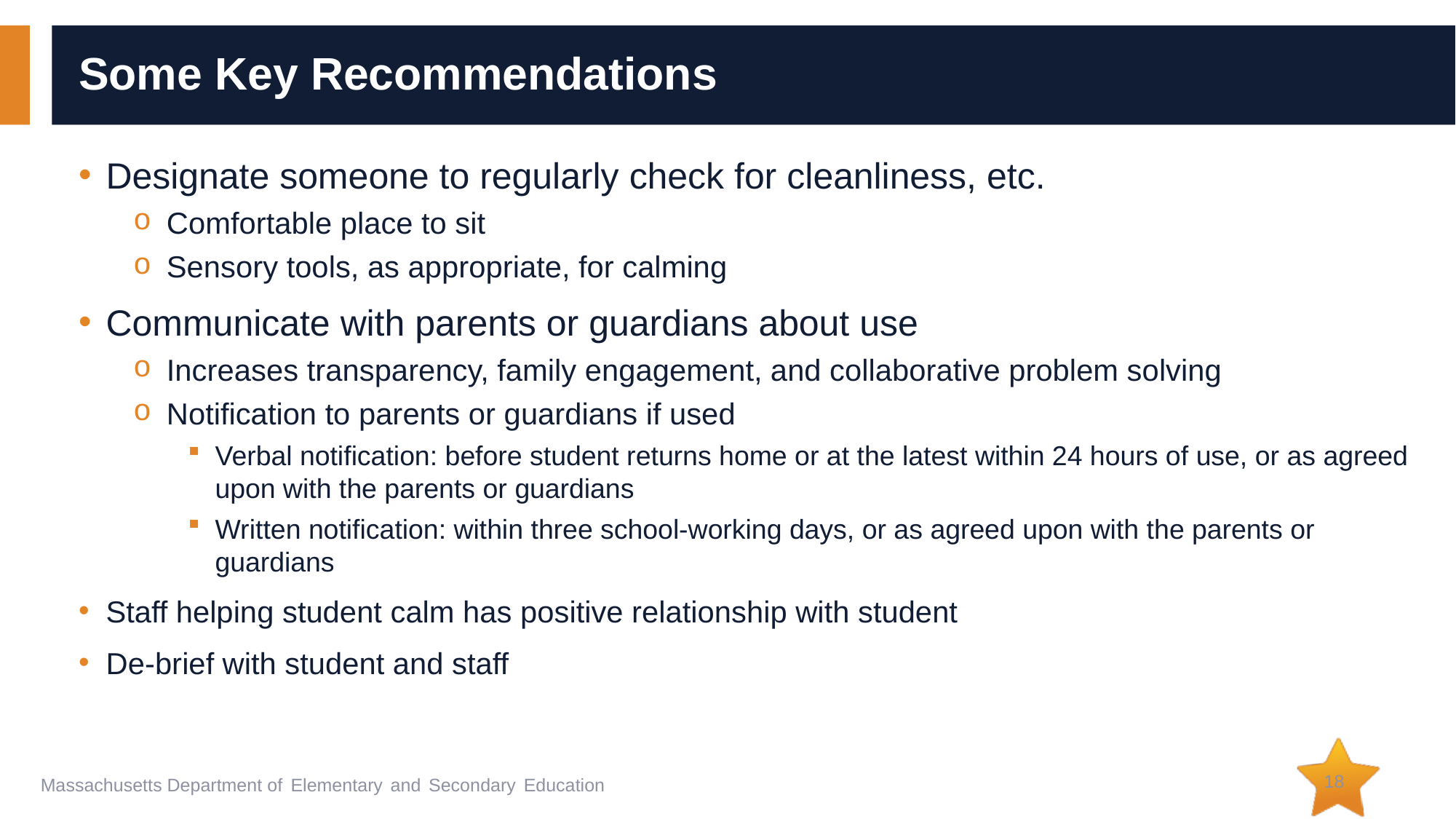

# Some Key Recommendations
Designate someone to regularly check for cleanliness, etc.
Comfortable place to sit
Sensory tools, as appropriate, for calming
Communicate with parents or guardians about use
Increases transparency, family engagement, and collaborative problem solving
Notification to parents or guardians if used
Verbal notification: before student returns home or at the latest within 24 hours of use, or as agreed upon with the parents or guardians
Written notification: within three school-working days, or as agreed upon with the parents or guardians
Staff helping student calm has positive relationship with student
De-brief with student and staff

18